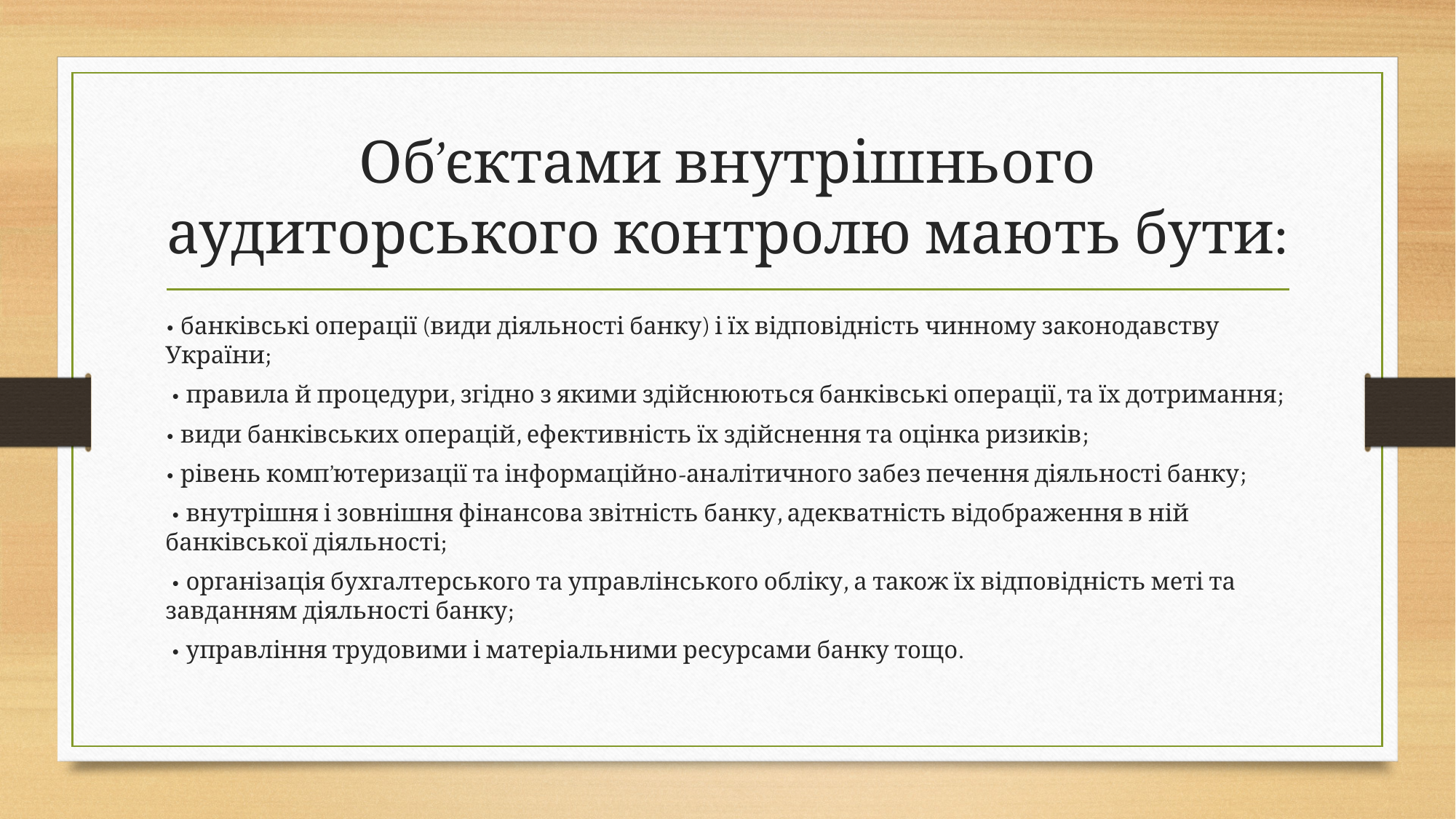

# Об’єктами внутрішнього аудиторського контролю мають бути:
• банківські операції (види діяльності банку) і їх відповідність чинному законодавству України;
 • правила й процедури, згідно з якими здійснюються банківські операції, та їх дотримання;
• види банківських операцій, ефективність їх здійснення та оцінка ризиків;
• рівень комп’ютеризації та інформаційно-аналітичного забез печення діяльності банку;
 • внутрішня і зовнішня фінансова звітність банку, адекватність відображення в ній банківської діяльності;
 • організація бухгалтерського та управлінського обліку, а також їх відповідність меті та завданням діяльності банку;
 • управління трудовими і матеріальними ресурсами банку тощо.